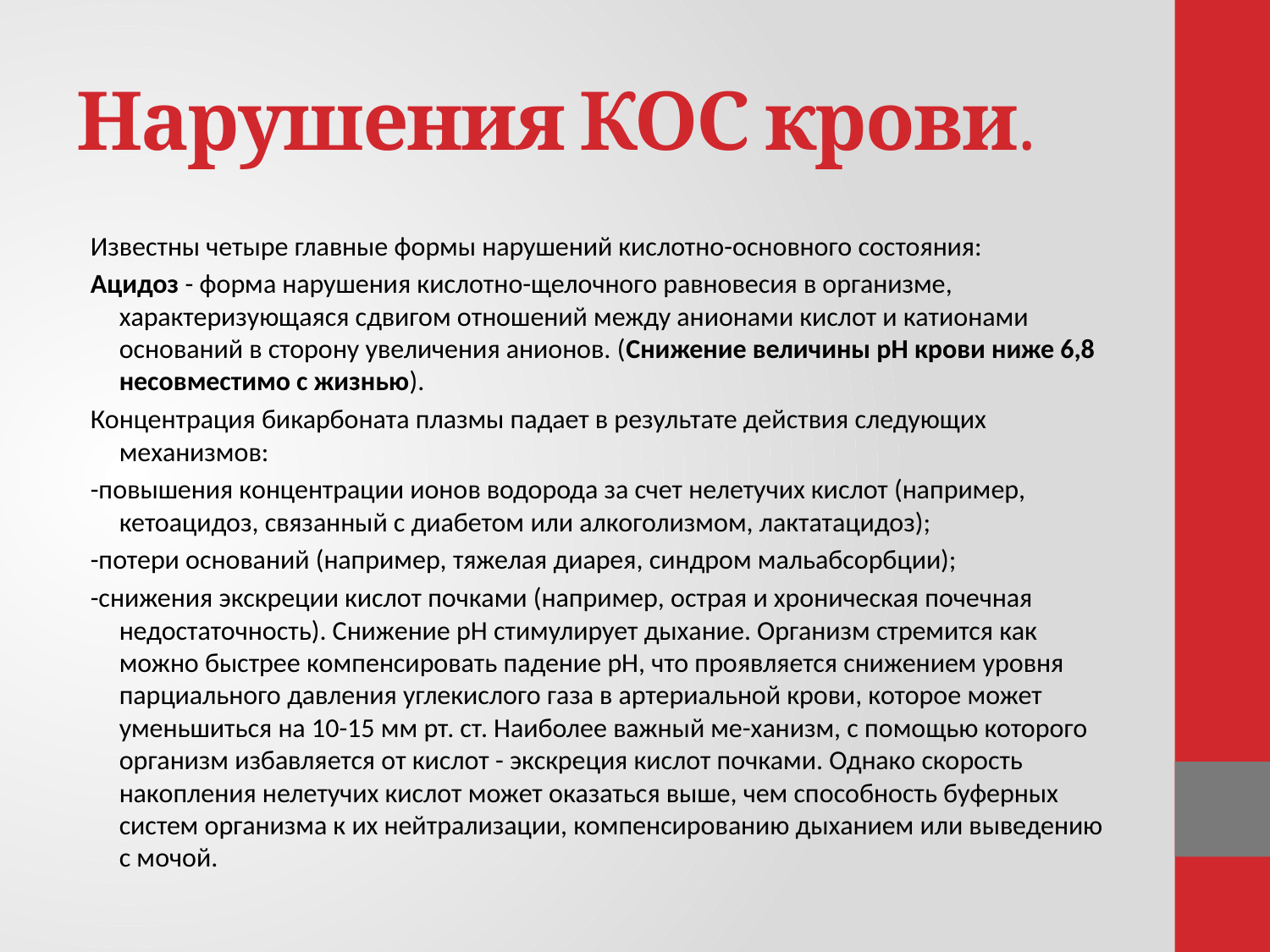

# Нарушения КОС крови.
Известны четыре главные формы нарушений кислотно-основного состояния:
Ацидоз - форма нарушения кислотно-щелочного равновесия в организме, характеризующаяся сдвигом отношений между анионами кислот и катионами оснований в сторону увеличения анионов. (Снижение величины рН крови ниже 6,8 несовместимо с жизнью).
Концентрация бикарбоната плазмы падает в результате действия следующих механизмов:
-повышения концентрации ионов водорода за счет нелетучих кислот (например, кетоацидоз, связанный с диабетом или алкоголизмом, лактатацидоз);
-потери оснований (например, тяжелая диарея, синдром мальабсорбции);
-снижения экскреции кислот почками (например, острая и хроническая почечная недостаточность). Снижение рН стимулирует дыхание. Организм стремится как можно быстрее компенсировать падение рН, что проявляется снижением уровня парциального давления углекислого газа в артериальной крови, которое может уменьшиться на 10-15 мм рт. ст. Наиболее важный ме-ханизм, с помощью которого организм избавляется от кислот - экскреция кислот почками. Однако скорость накопления нелетучих кислот может оказаться выше, чем способность буферных систем организма к их нейтрализации, компенсированию дыханием или выведению с мочой.